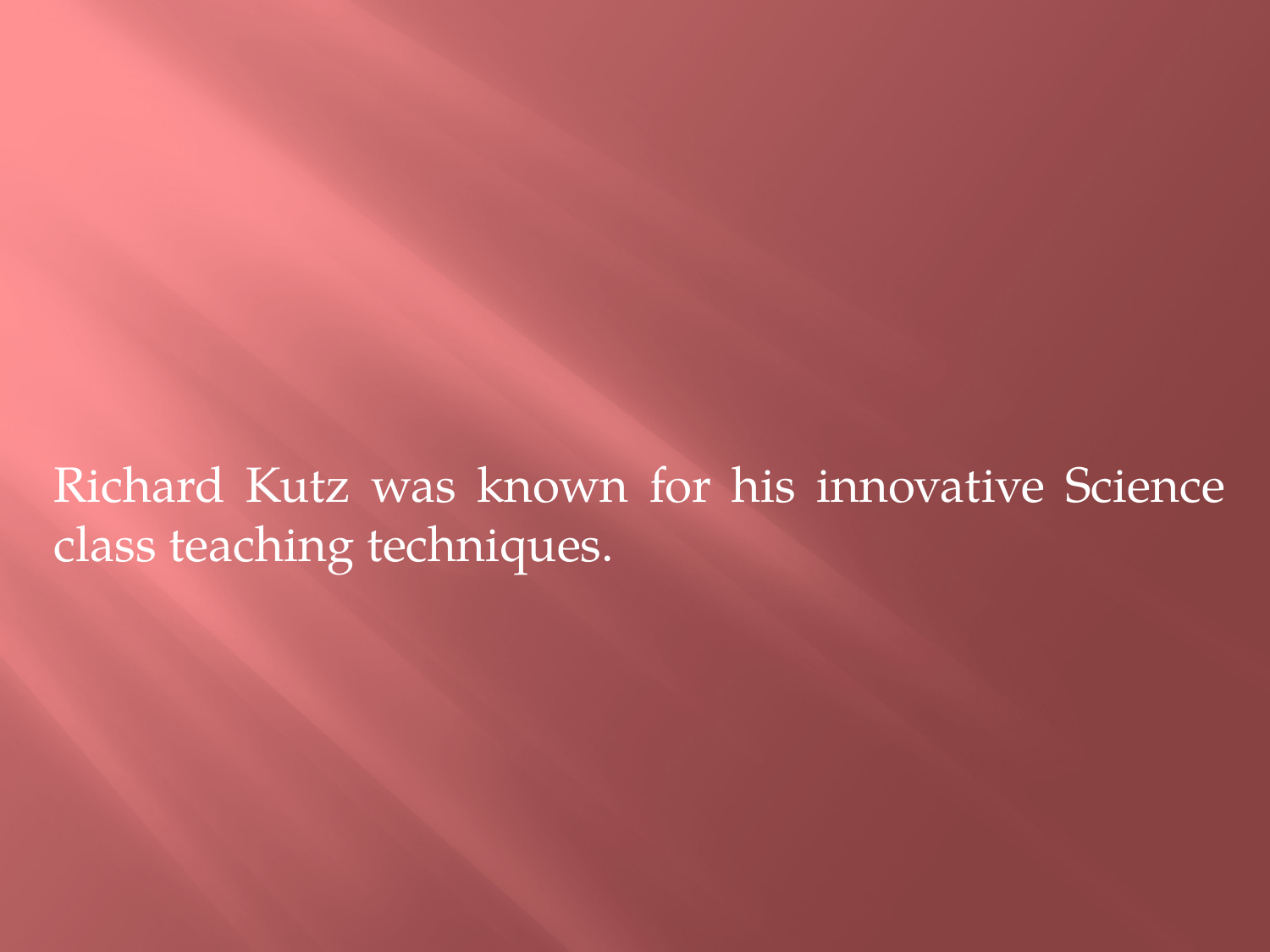

Richard Kutz was known for his innovative Science class teaching techniques.